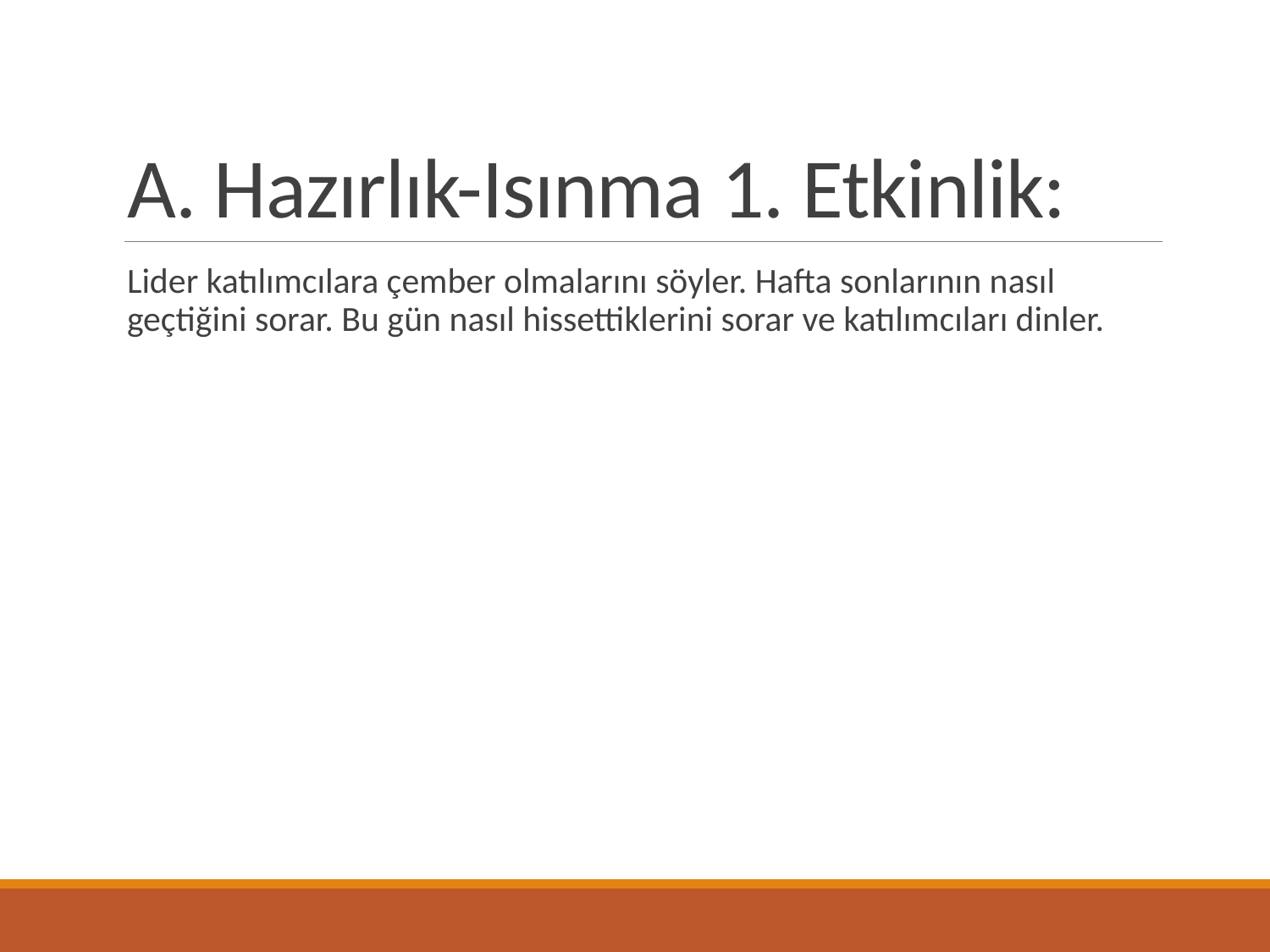

# A. Hazırlık-Isınma 1. Etkinlik:
Lider katılımcılara çember olmalarını söyler. Hafta sonlarının nasıl geçtiğini sorar. Bu gün nasıl hissettiklerini sorar ve katılımcıları dinler.